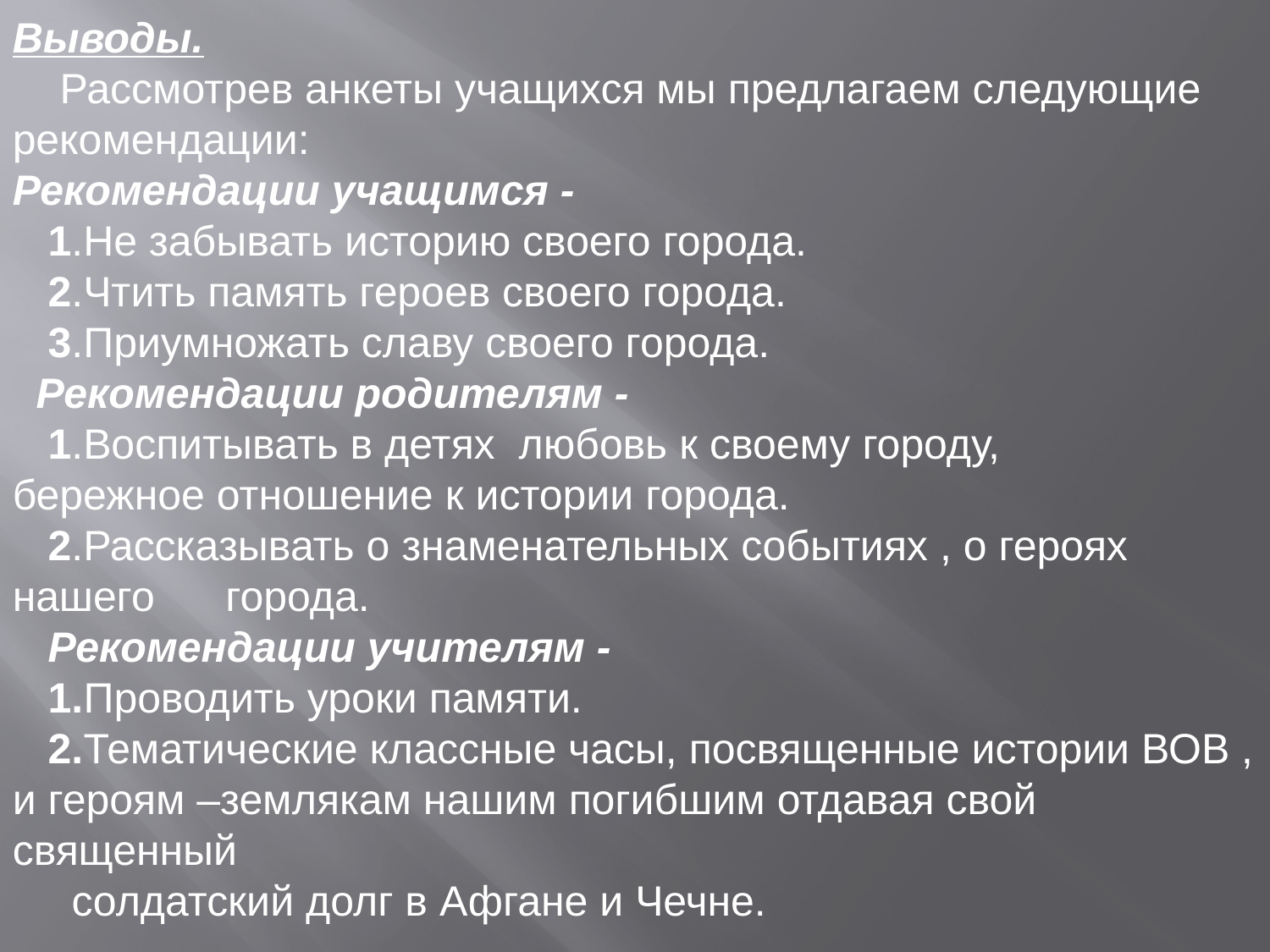

Выводы.
    Рассмотрев анкеты учащихся мы предлагаем следующие рекомендации:
Рекомендации учащимся -
   1.Не забывать историю своего города.
   2.Чтить память героев своего города.
   3.Приумножать славу своего города.
  Рекомендации родителям -
   1.Воспитывать в детях  любовь к своему городу,
бережное отношение к истории города.
   2.Рассказывать о знаменательных событиях , о героях нашего      города.
   Рекомендации учителям -
   1.Проводить уроки памяти.
   2.Тематические классные часы, посвященные истории ВОВ , и героям –землякам нашим погибшим отдавая свой  священный
     солдатский долг в Афгане и Чечне.